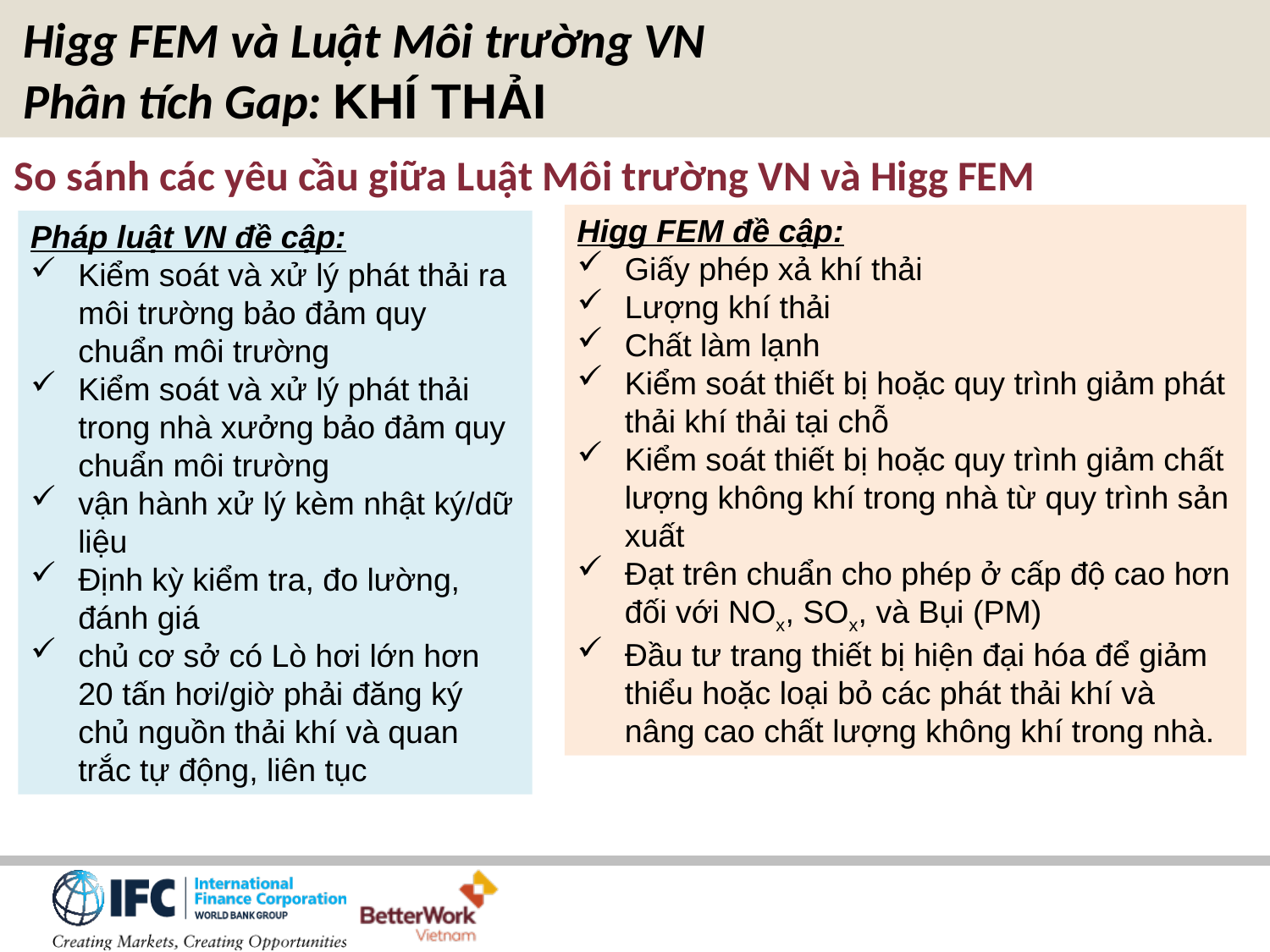

Higg FEM và Luật Môi trường VN
Phân tích Gap: KHÍ THẢI
So sánh các yêu cầu giữa Luật Môi trường VN và Higg FEM
Higg FEM đề cập:
Giấy phép xả khí thải
Lượng khí thải
Chất làm lạnh
Kiểm soát thiết bị hoặc quy trình giảm phát thải khí thải tại chỗ
Kiểm soát thiết bị hoặc quy trình giảm chất lượng không khí trong nhà từ quy trình sản xuất
Đạt trên chuẩn cho phép ở cấp độ cao hơn đối với NOx, SOx, và Bụi (PM)
Đầu tư trang thiết bị hiện đại hóa để giảm thiểu hoặc loại bỏ các phát thải khí và nâng cao chất lượng không khí trong nhà.
Pháp luật VN đề cập:
Kiểm soát và xử lý phát thải ra môi trường bảo đảm quy chuẩn môi trường
Kiểm soát và xử lý phát thải trong nhà xưởng bảo đảm quy chuẩn môi trường
vận hành xử lý kèm nhật ký/dữ liệu
Định kỳ kiểm tra, đo lường, đánh giá
chủ cơ sở có Lò hơi lớn hơn 20 tấn hơi/giờ phải đăng ký chủ nguồn thải khí và quan trắc tự động, liên tục